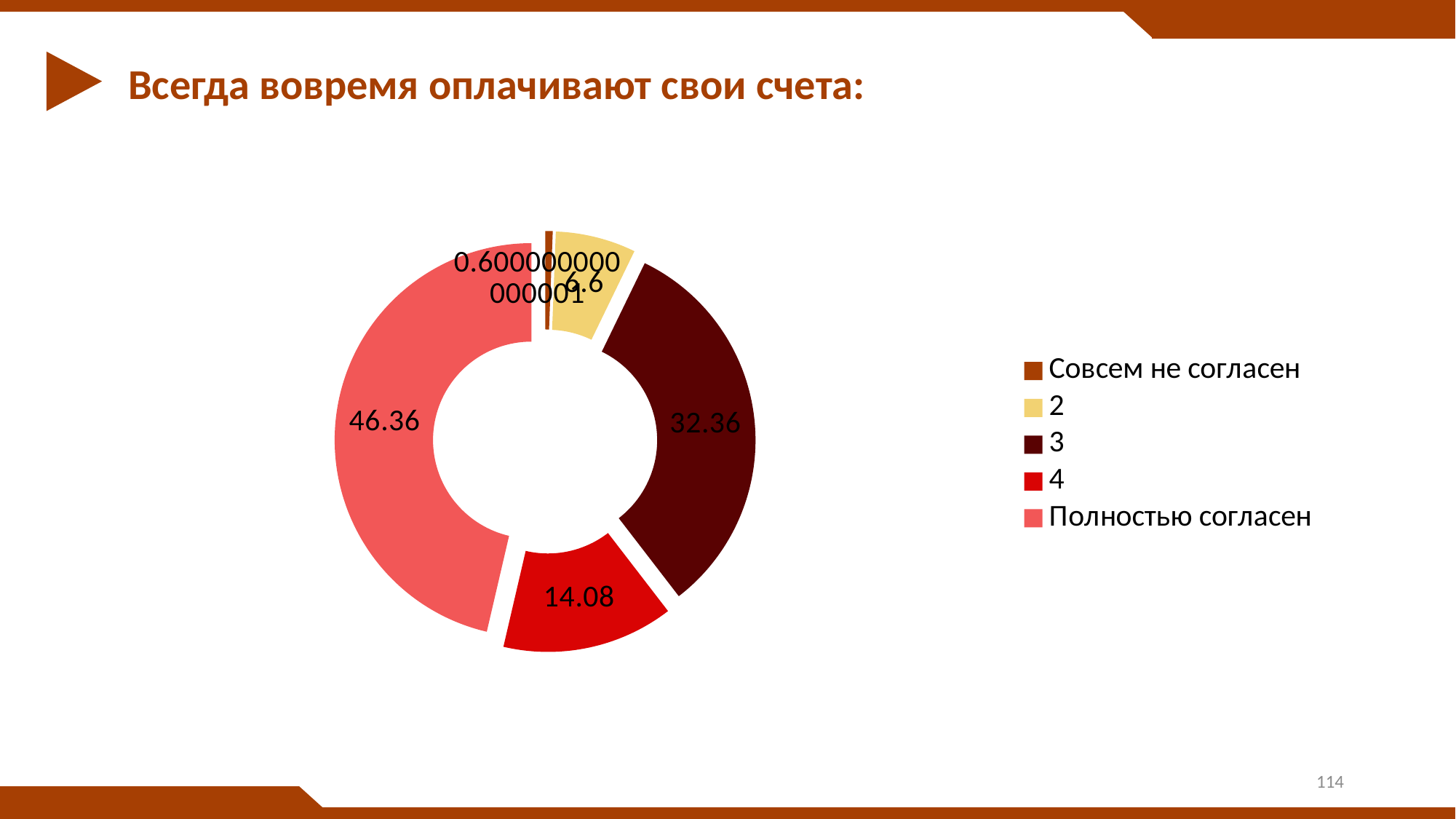

# Всегда вовремя оплачивают свои счета:

### Chart

| Category |  |
|---|---|
| Совсем не согласен | 0.6000000000000006 |
| 2 | 6.6 |
| 3 | 32.36 |
| 4 | 14.08 |
| Полностью согласен | 46.36 |
114